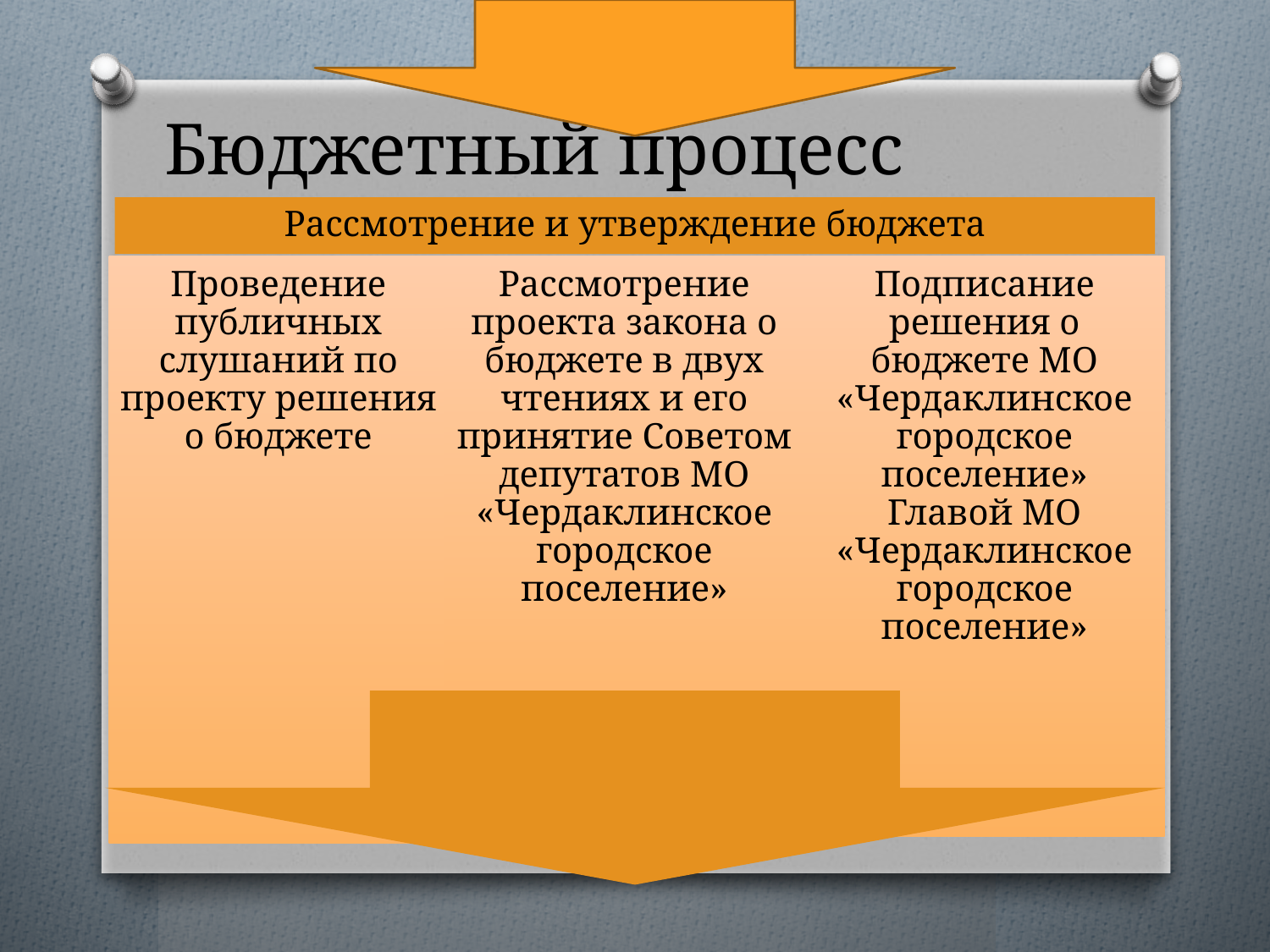

# Бюджетный процесс
Рассмотрение и утверждение бюджета
Проведение публичных слушаний по проекту решения о бюджете
Рассмотрение проекта закона о бюджете в двух чтениях и его принятие Советом депутатов МО «Чердаклинское городское поселение»
Подписание решения о бюджете МО «Чердаклинское городское поселение» Главой МО «Чердаклинское городское поселение»